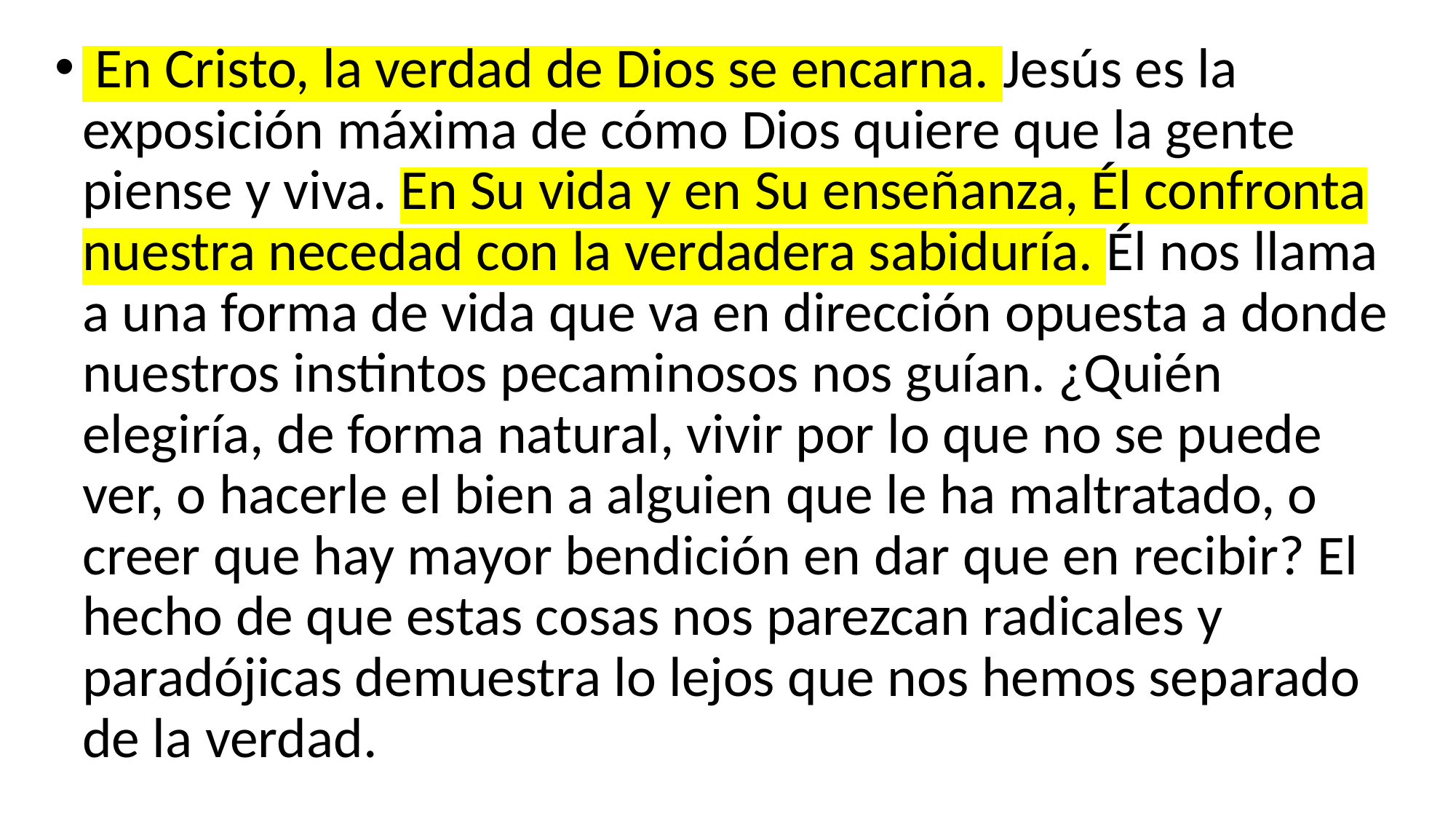

En Cristo, la verdad de Dios se encarna. Jesús es la exposición máxima de cómo Dios quiere que la gente piense y viva. En Su vida y en Su enseñanza, Él confronta nuestra necedad con la verdadera sabiduría. Él nos llama a una forma de vida que va en dirección opuesta a donde nuestros instintos pecaminosos nos guían. ¿Quién elegiría, de forma natural, vivir por lo que no se puede ver, o hacerle el bien a alguien que le ha maltratado, o creer que hay mayor bendición en dar que en recibir? El hecho de que estas cosas nos parezcan radicales y paradójicas demuestra lo lejos que nos hemos separado de la verdad.